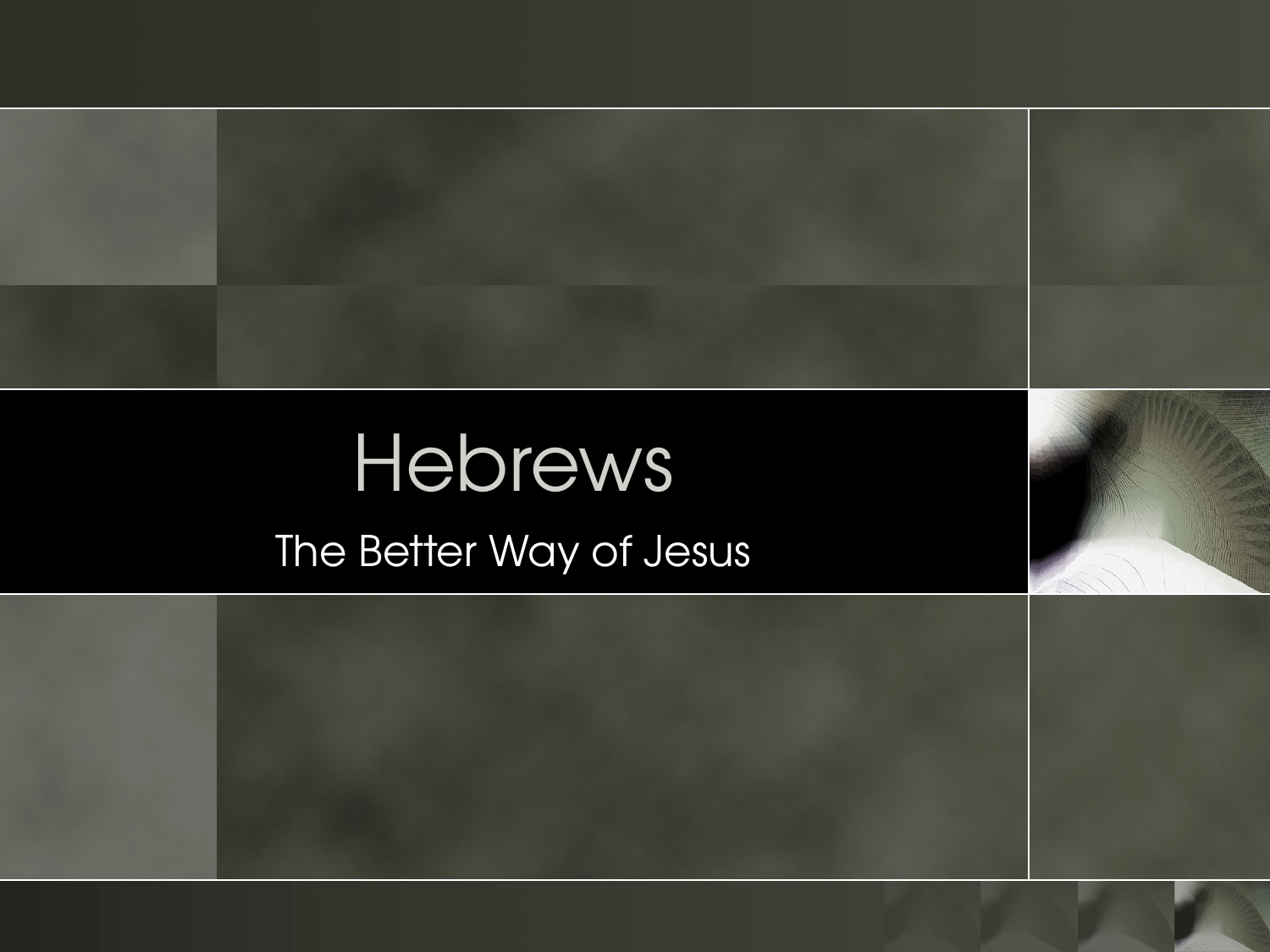

# Hebrews
The Better Way of Jesus